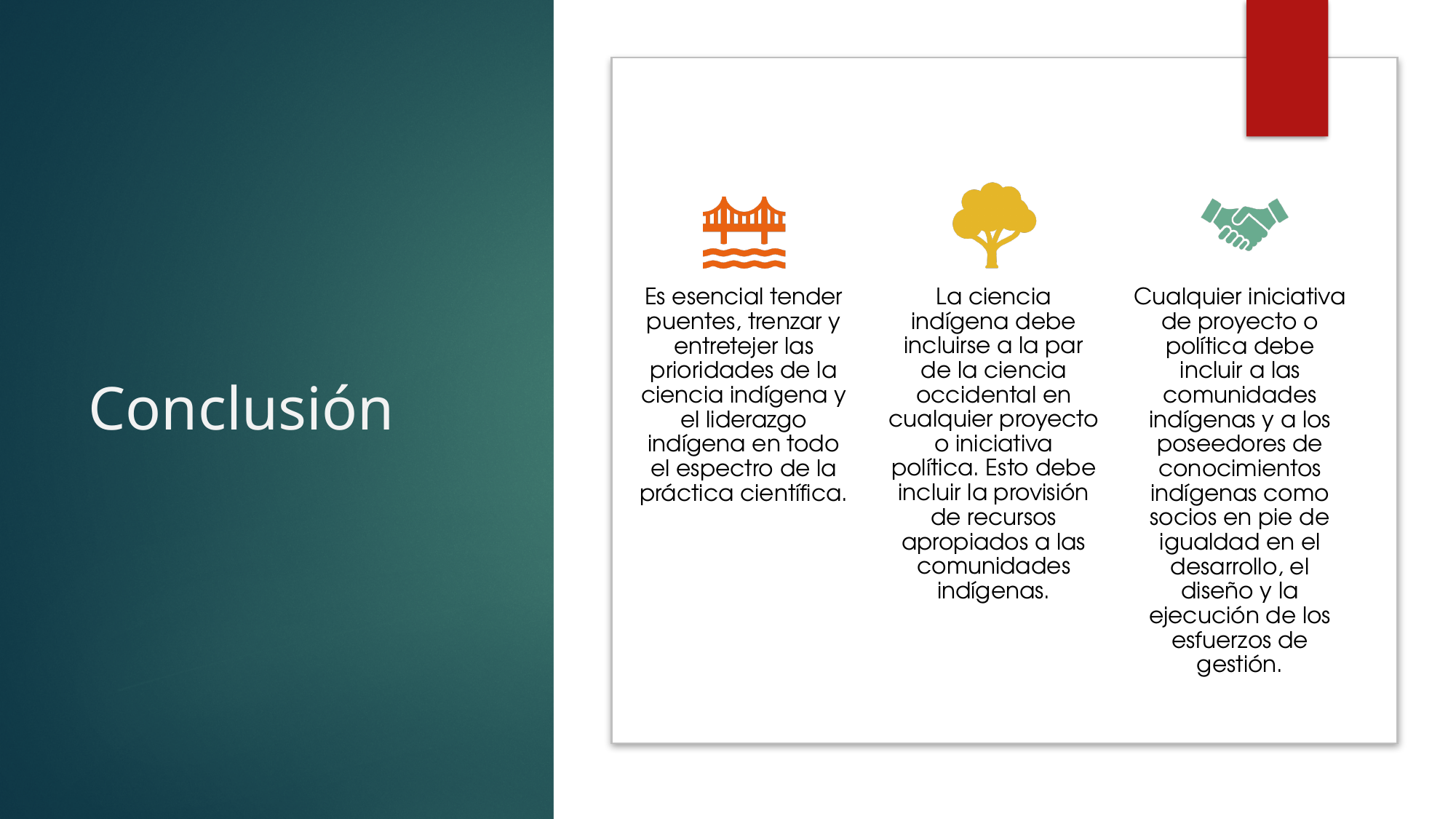

# Conclusión
Es esencial tender puentes, trenzar y entretejer las prioridades de la ciencia indígena y el liderazgo indígena en todo el espectro de la práctica científica.
La ciencia indígena debe incluirse a la par de la ciencia occidental en cualquier proyecto o iniciativa política. Esto debe incluir la provisión de recursos apropiados a las comunidades indígenas.
Cualquier iniciativa de proyecto o política debe incluir a las comunidades indígenas y a los poseedores de conocimientos indígenas como socios en pie de igualdad en el desarrollo, el diseño y la ejecución de los esfuerzos de gestión.